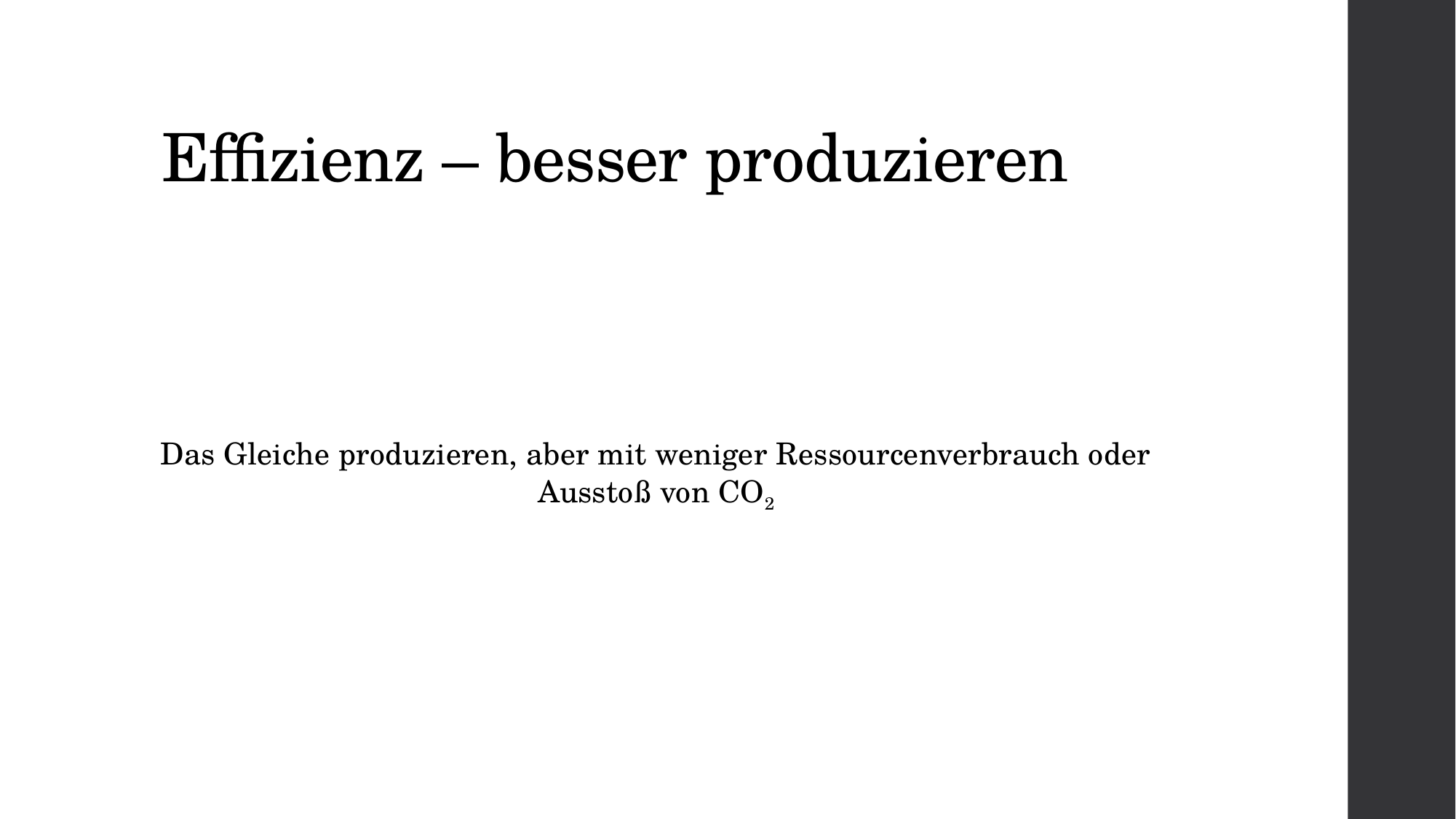

# Effizienz – besser produzieren
Das Gleiche produzieren, aber mit weniger Ressourcenverbrauch oder Ausstoß von CO2